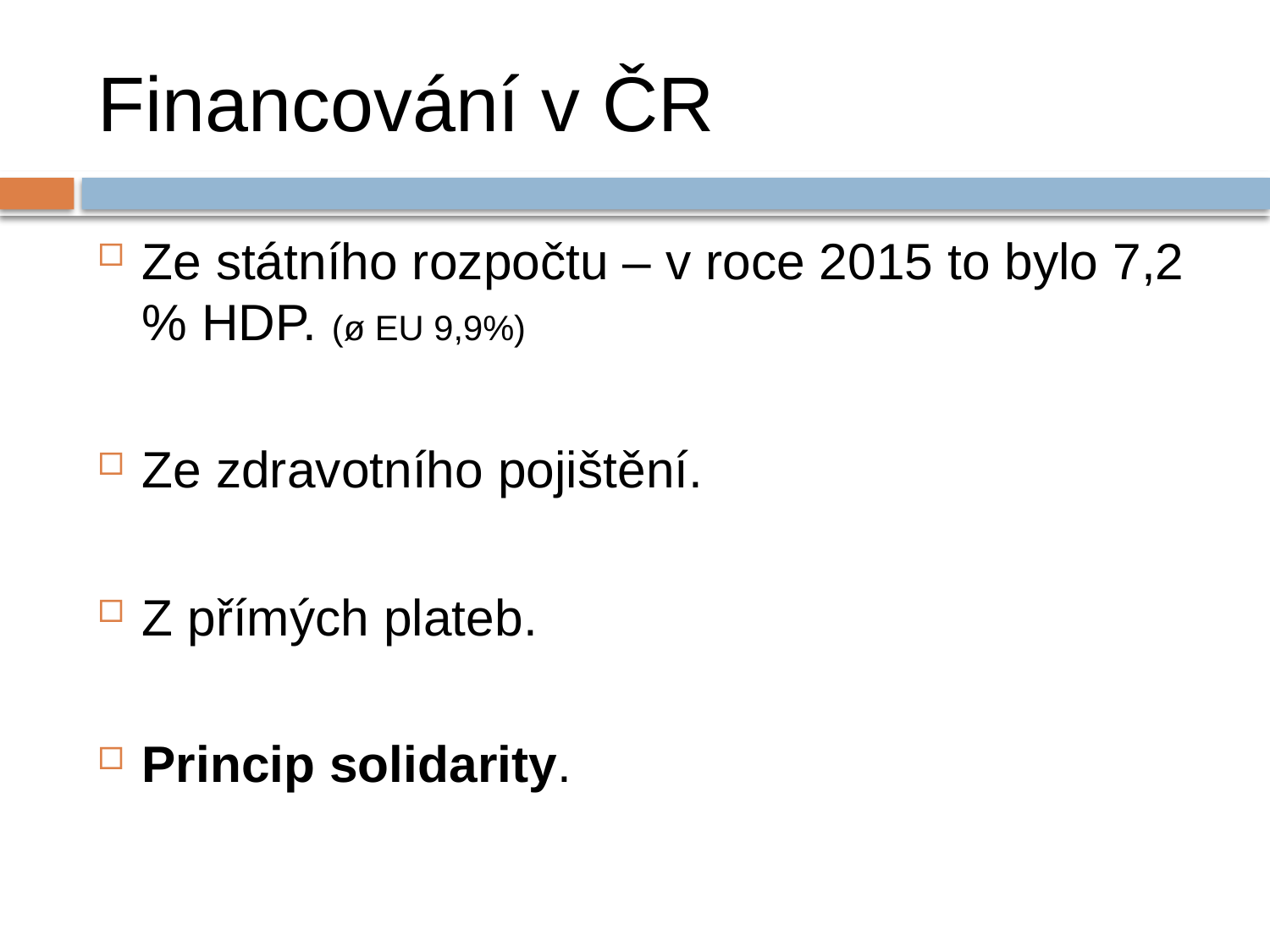

# Financování v ČR
Ze státního rozpočtu – v roce 2015 to bylo 7,2 % HDP. (ø EU 9,9%)

Ze zdravotního pojištění.

Z přímých plateb.

Princip solidarity.